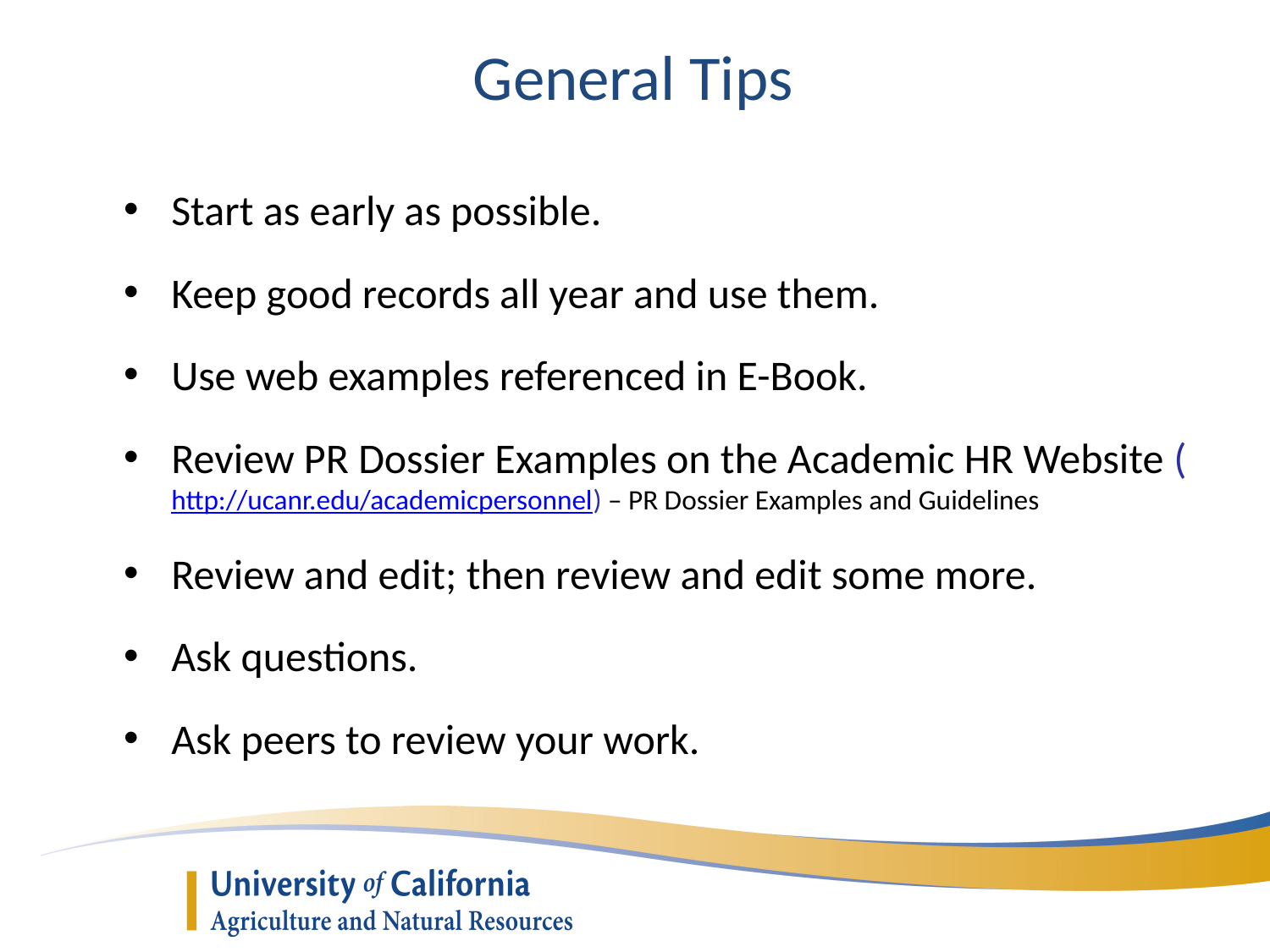

General Tips
Start as early as possible.
Keep good records all year and use them.
Use web examples referenced in E-Book.
Review PR Dossier Examples on the Academic HR Website (http://ucanr.edu/academicpersonnel) – PR Dossier Examples and Guidelines
Review and edit; then review and edit some more.
Ask questions.
Ask peers to review your work.